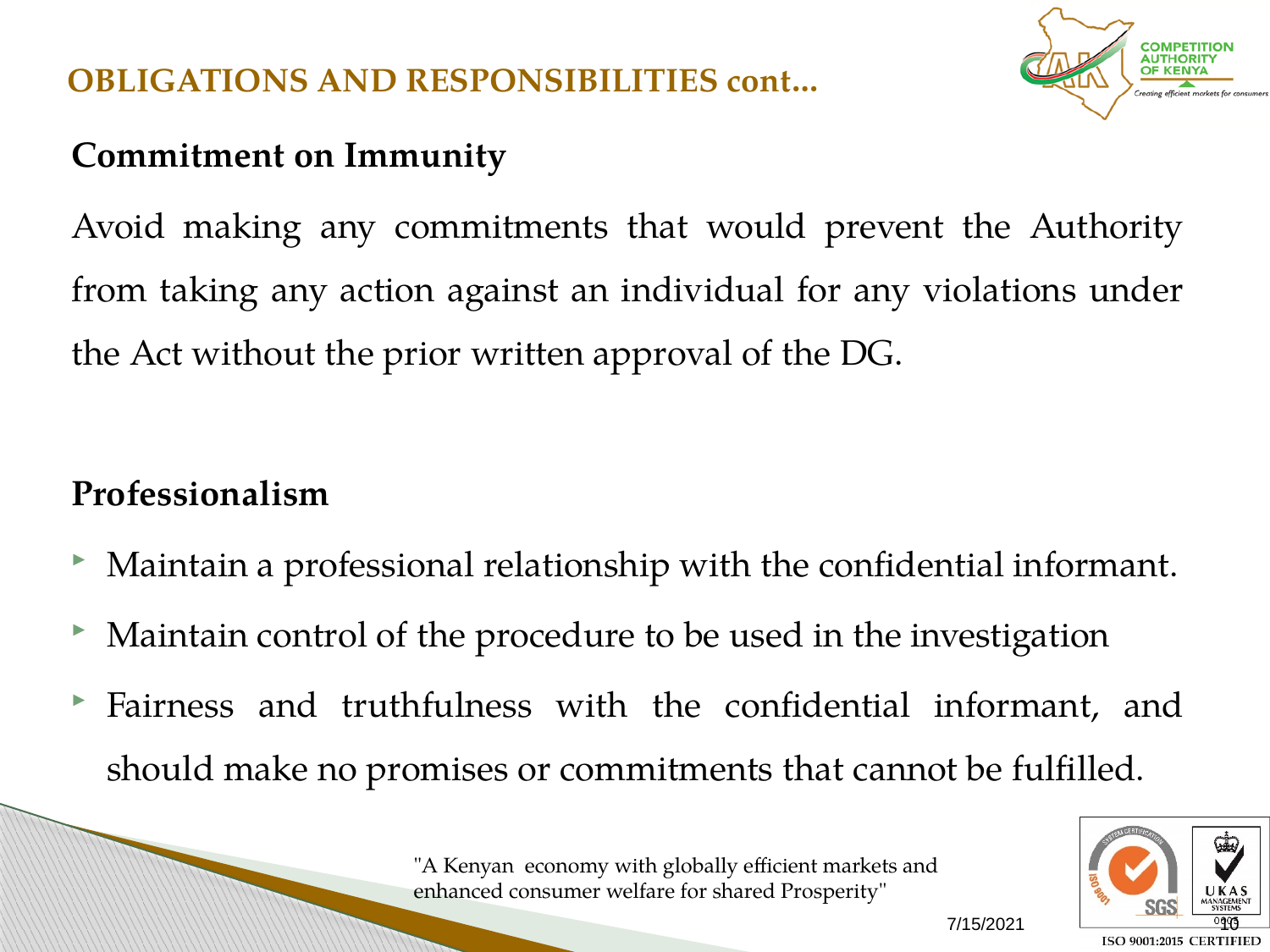

# OBLIGATIONS AND RESPONSIBILITIES cont…
Commitment on Immunity
Avoid making any commitments that would prevent the Authority from taking any action against an individual for any violations under the Act without the prior written approval of the DG.

Professionalism
Maintain a professional relationship with the confidential informant.
Maintain control of the procedure to be used in the investigation
Fairness and truthfulness with the confidential informant, and should make no promises or commitments that cannot be fulfilled.

7/15/2021
10